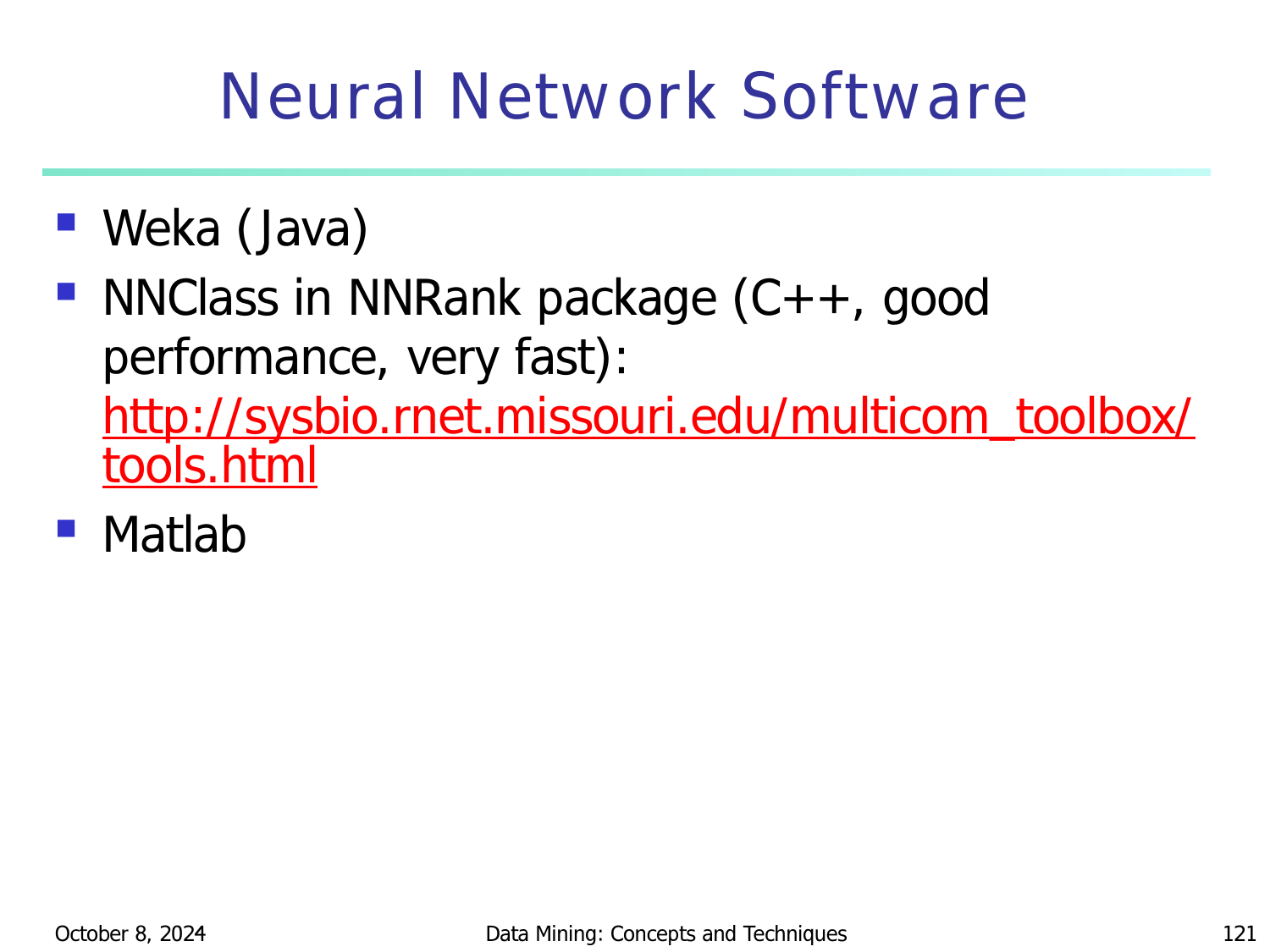

# Neural Network Software
Weka (Java)
NNClass in NNRank package (C++, good performance, very fast): http://sysbio.rnet.missouri.edu/multicom_toolbox/tools.html
Matlab
October 8, 2024
Data Mining: Concepts and Techniques
121